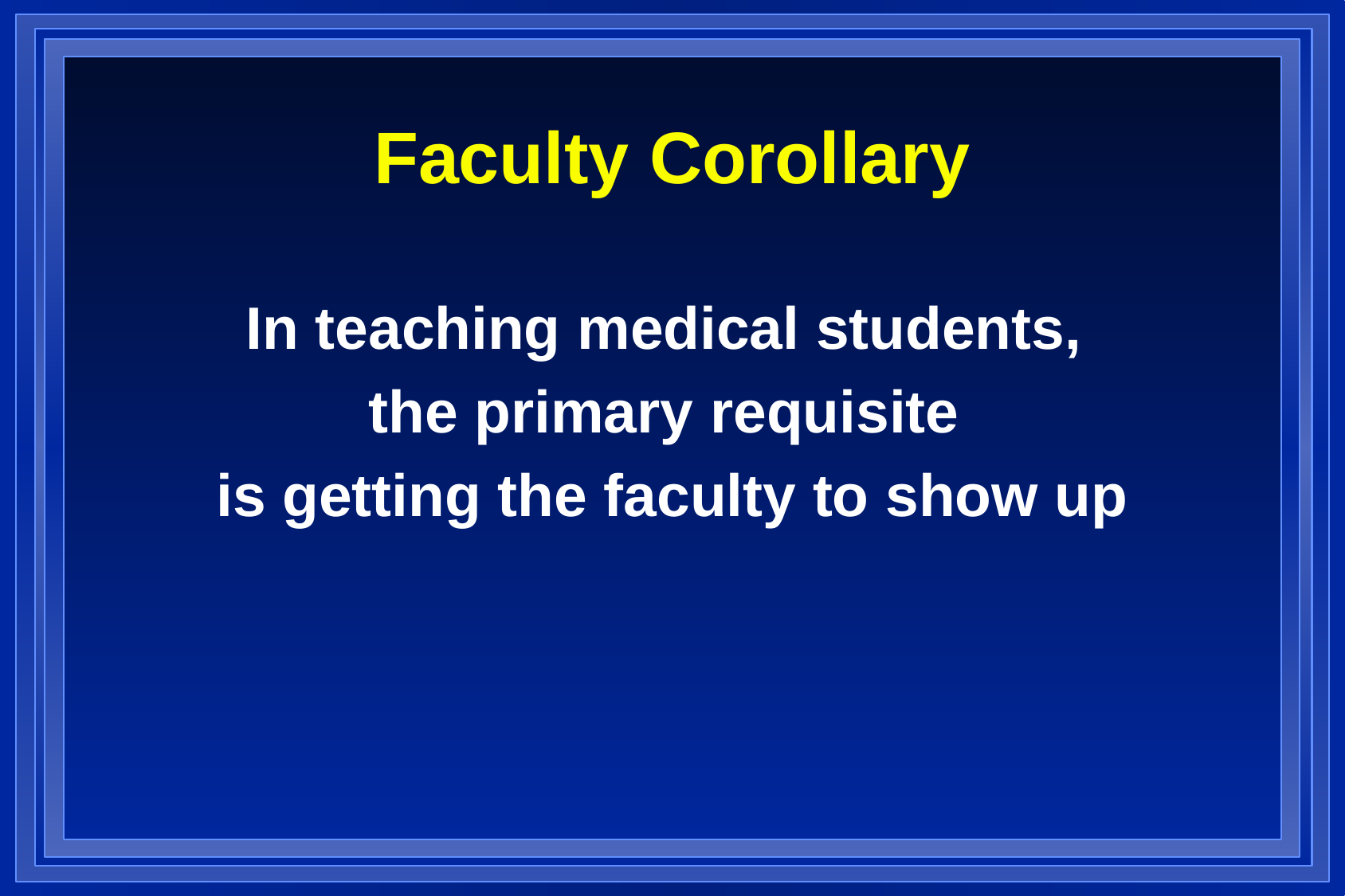

Faculty Corollary
In teaching medical students,
the primary requisite
is getting the faculty to show up